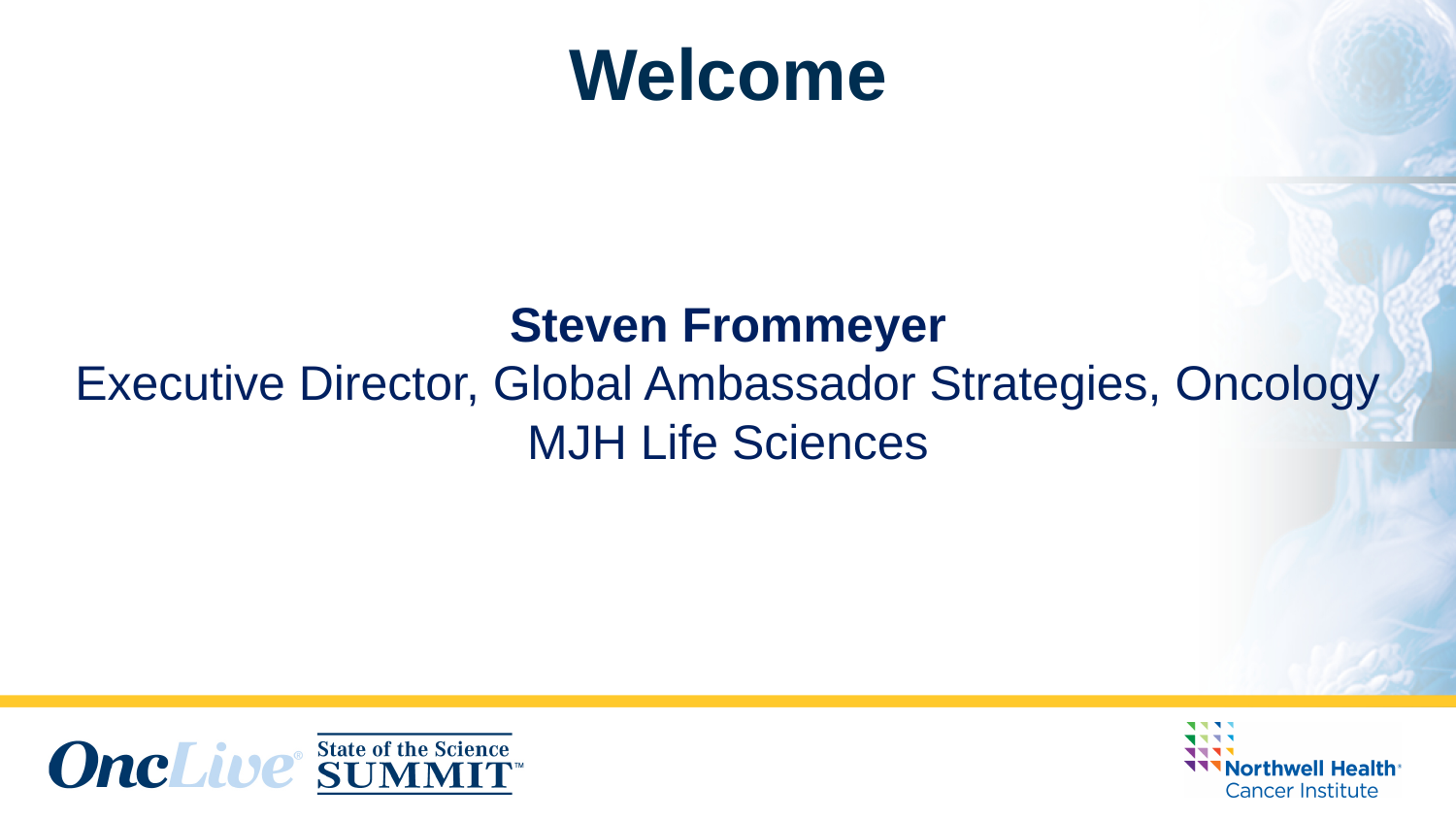

# Welcome
Steven Frommeyer
Executive Director, Global Ambassador Strategies, Oncology
MJH Life Sciences